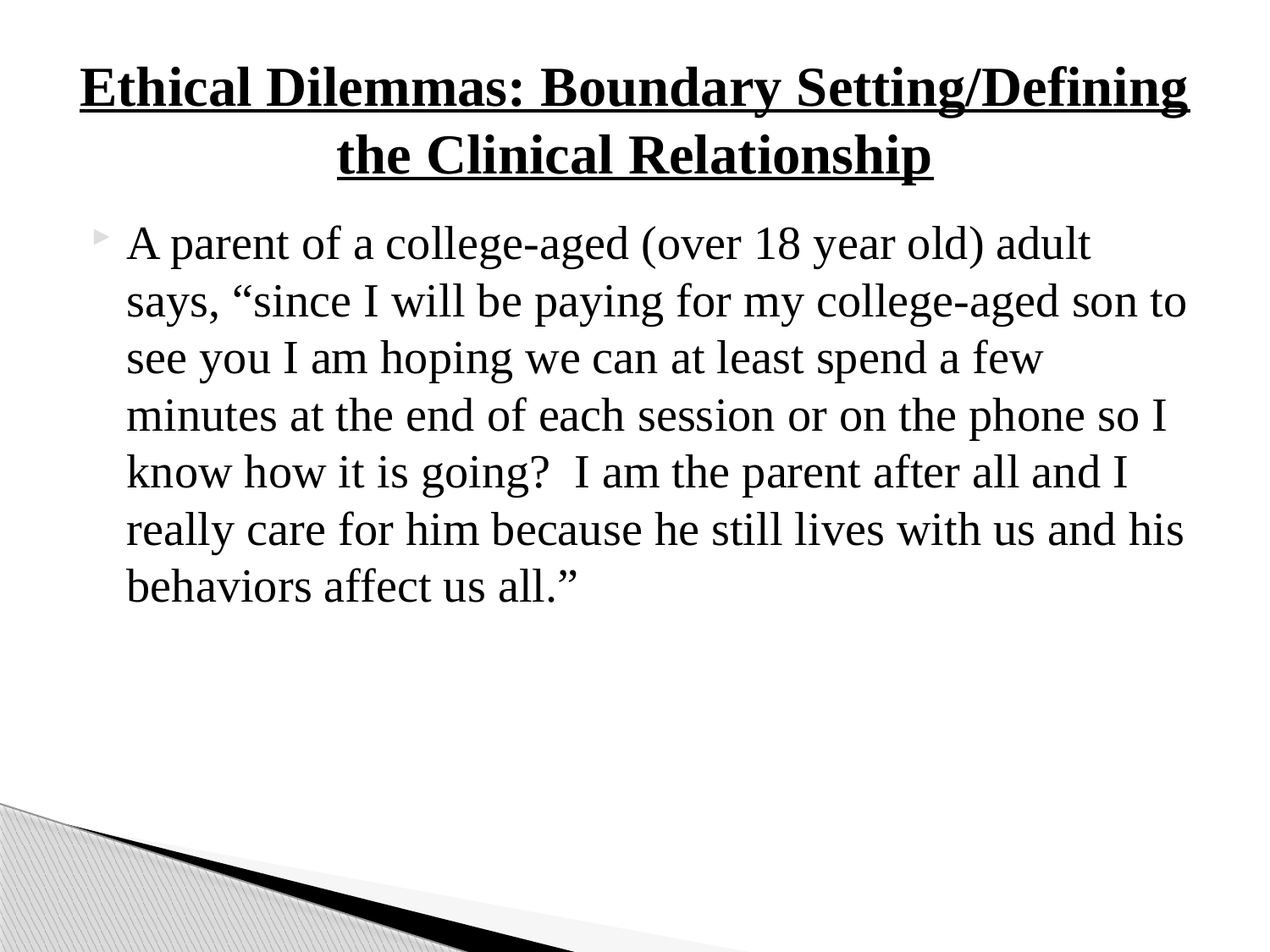

# Ethical Dilemmas: Boundary Setting/Defining the Clinical Relationship
A parent of a college-aged (over 18 year old) adult says, “since I will be paying for my college-aged son to see you I am hoping we can at least spend a few minutes at the end of each session or on the phone so I know how it is going?  I am the parent after all and I really care for him because he still lives with us and his behaviors affect us all.”